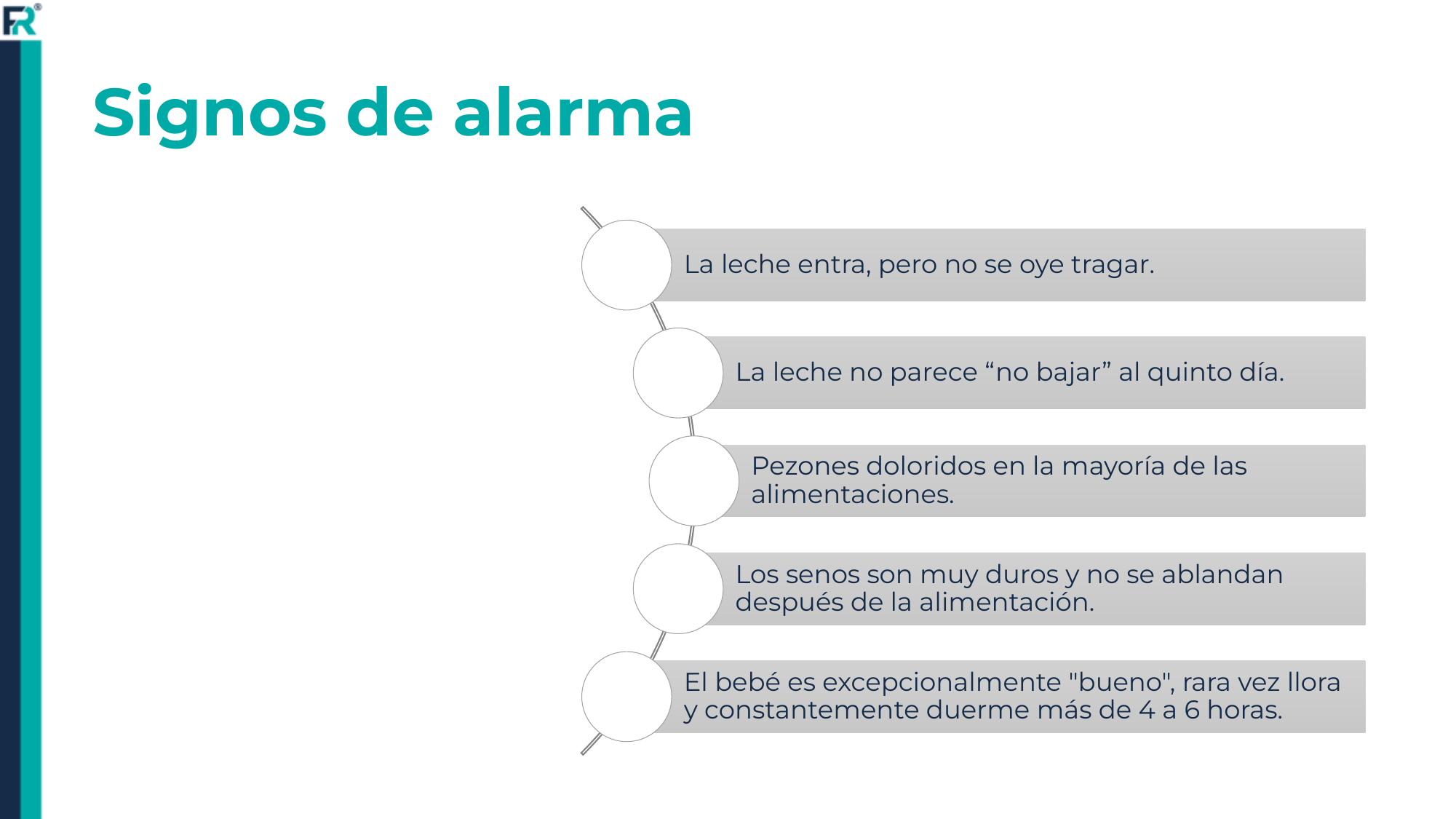

# Signos de alarma
La leche entra, pero no se oye tragar.
La leche no parece “no bajar” al quinto día.
Pezones doloridos en la mayoría de las alimentaciones.
Los senos son muy duros y no se ablandan después de la alimentación.
El bebé es excepcionalmente "bueno", rara vez llora y constantemente duerme más de 4 a 6 horas.